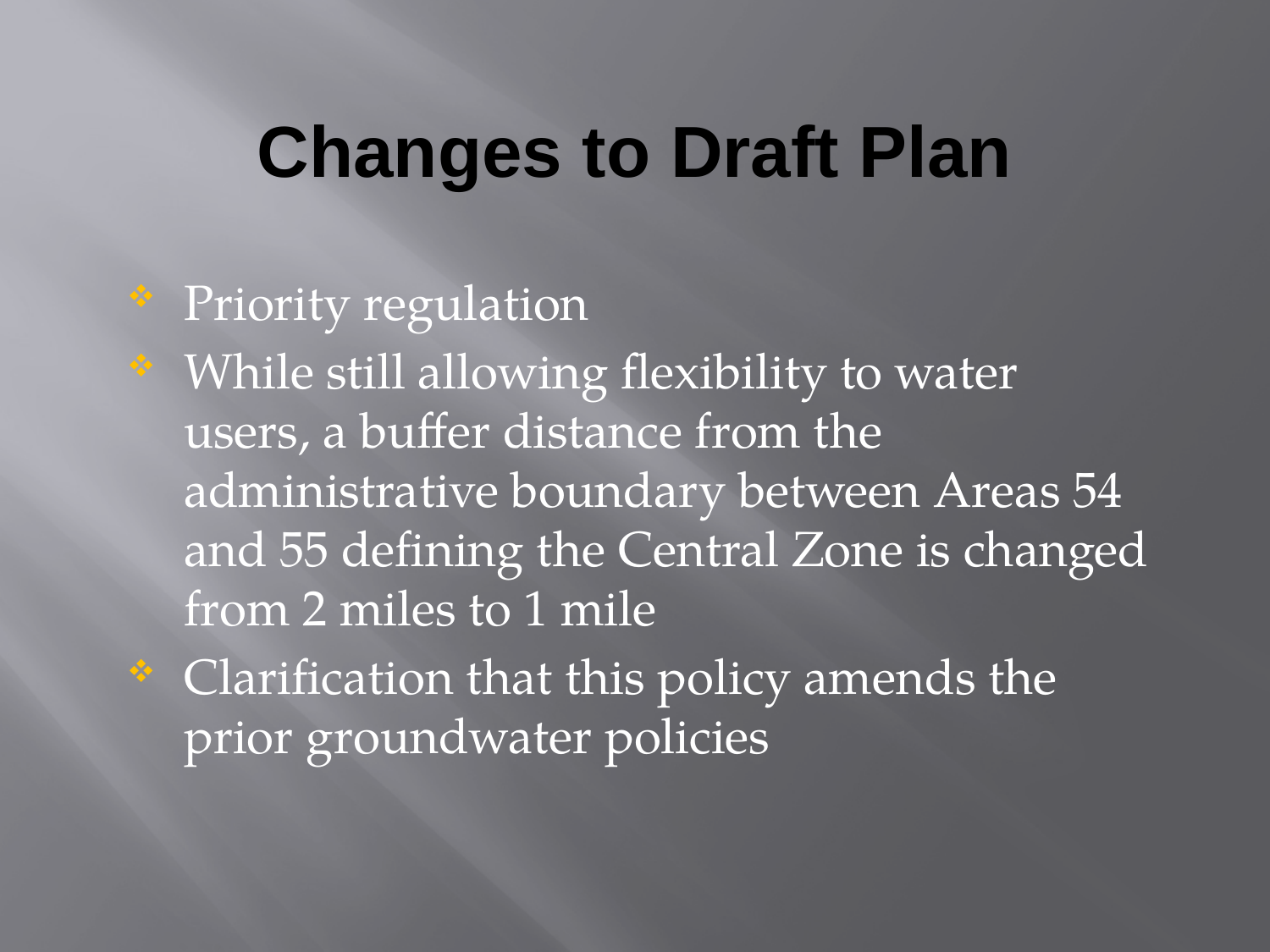

# Changes to Draft Plan
Priority regulation
While still allowing flexibility to water users, a buffer distance from the administrative boundary between Areas 54 and 55 defining the Central Zone is changed from 2 miles to 1 mile
Clarification that this policy amends the prior groundwater policies